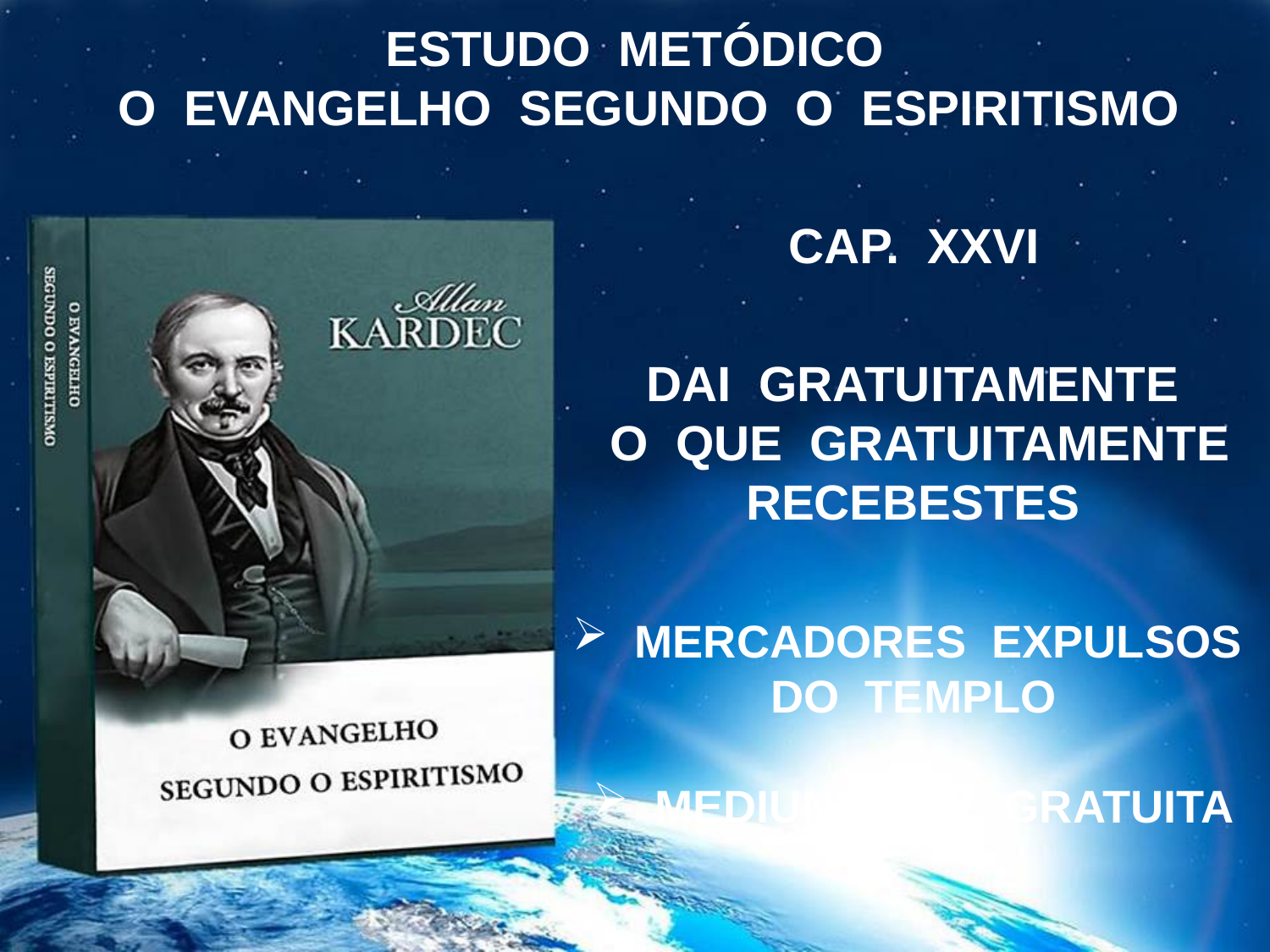

ESTUDO  METÓDICO
  O  EVANGELHO  SEGUNDO  O  ESPIRITISMO
CAP.  XXVI
DAI  GRATUITAMENTE
  O  QUE  GRATUITAMENTE  RECEBESTES
  MERCADORES  EXPULSOS  DO  TEMPLO

  MEDIUNIDADE  GRATUITA